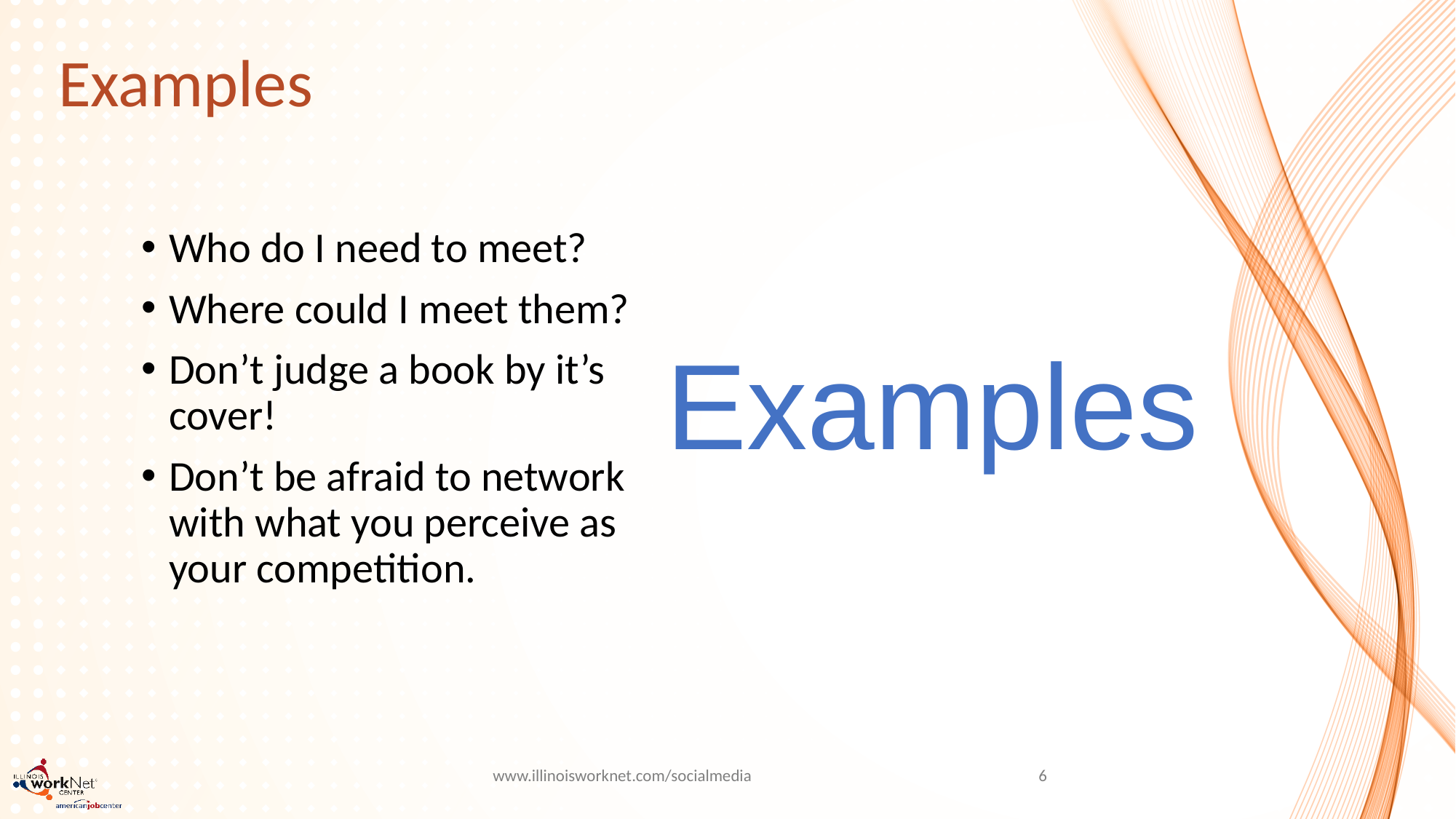

Examples
Who do I need to meet?
Where could I meet them?
Don’t judge a book by it’s cover!
Don’t be afraid to network with what you perceive as your competition.

Examples
www.illinoisworknet.com/socialmedia
6